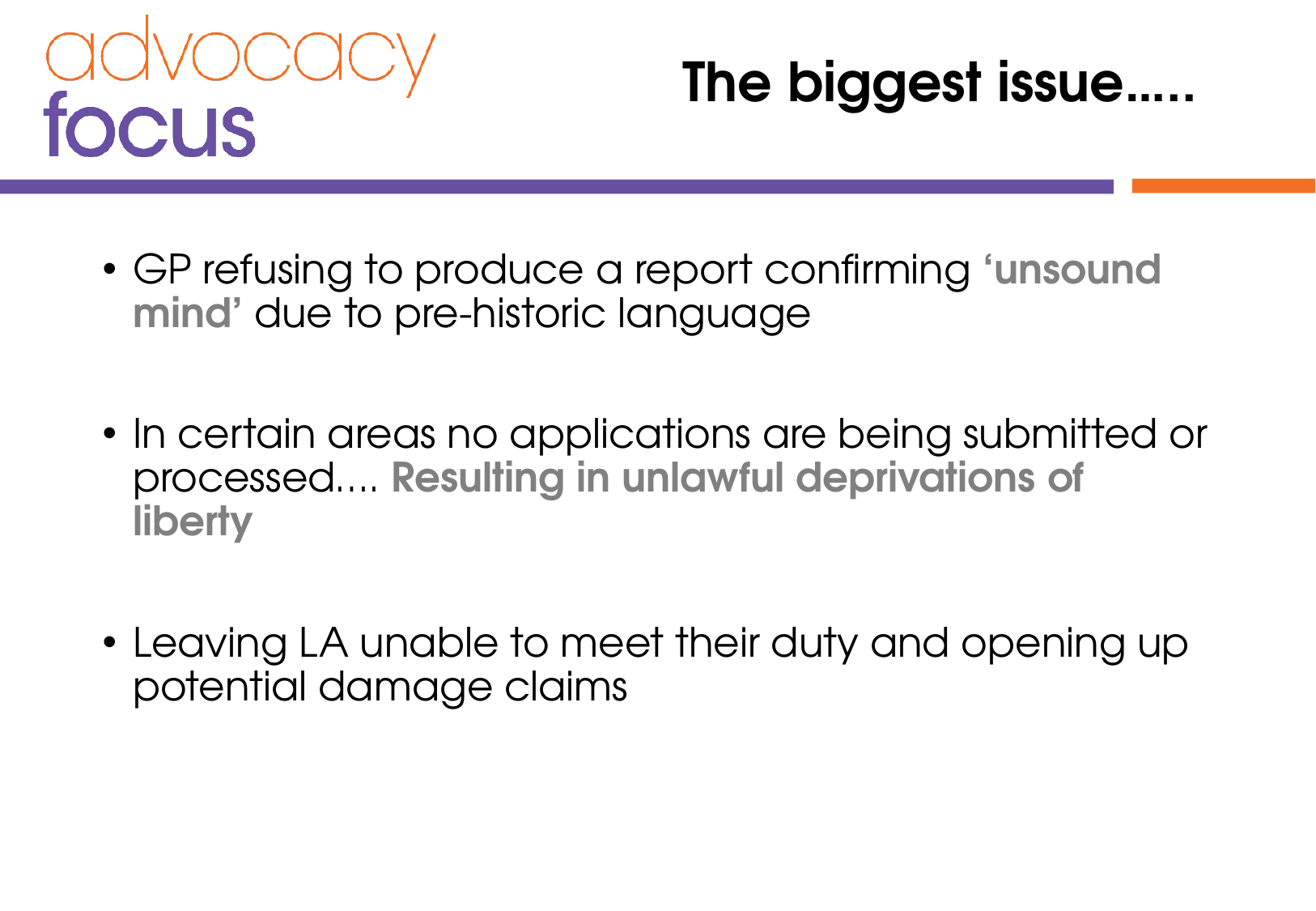

# The biggest issue…..
GP refusing to produce a report confirming ‘unsound mind’ due to pre-historic language

In certain areas no applications are being submitted or processed…. Resulting in unlawful deprivations of liberty

Leaving LA unable to meet their duty and opening up potential damage claims